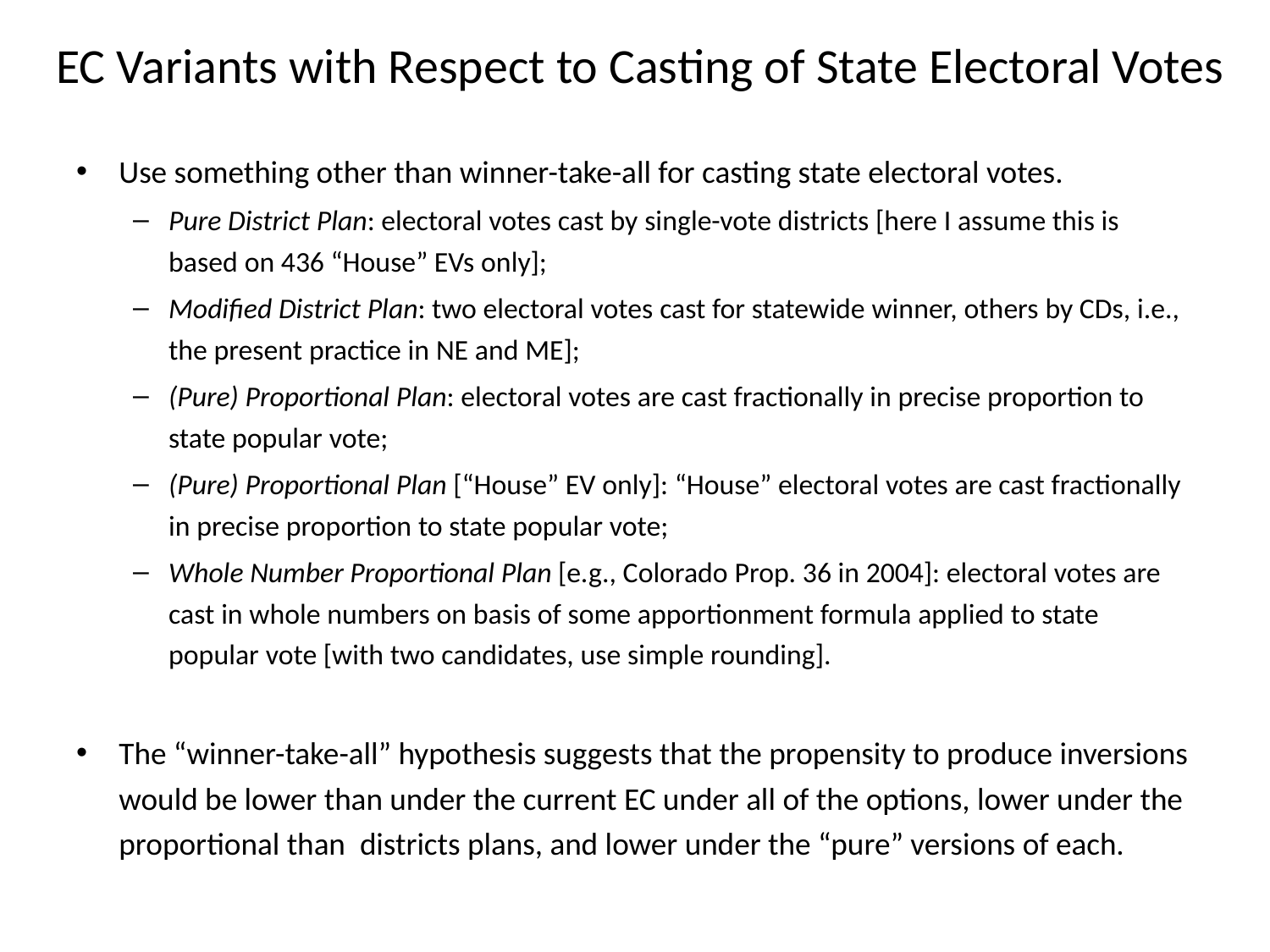

# EC Variants with Respect to Casting of State Electoral Votes
Use something other than winner-take-all for casting state electoral votes.
Pure District Plan: electoral votes cast by single-vote districts [here I assume this is based on 436 “House” EVs only];
Modified District Plan: two electoral votes cast for statewide winner, others by CDs, i.e., the present practice in NE and ME];
(Pure) Proportional Plan: electoral votes are cast fractionally in precise proportion to state popular vote;
(Pure) Proportional Plan [“House” EV only]: “House” electoral votes are cast fractionally in precise proportion to state popular vote;
Whole Number Proportional Plan [e.g., Colorado Prop. 36 in 2004]: electoral votes are cast in whole numbers on basis of some apportionment formula applied to state popular vote [with two candidates, use simple rounding].

The “winner-take-all” hypothesis suggests that the propensity to produce inversions would be lower than under the current EC under all of the options, lower under the proportional than  districts plans, and lower under the “pure” versions of each.